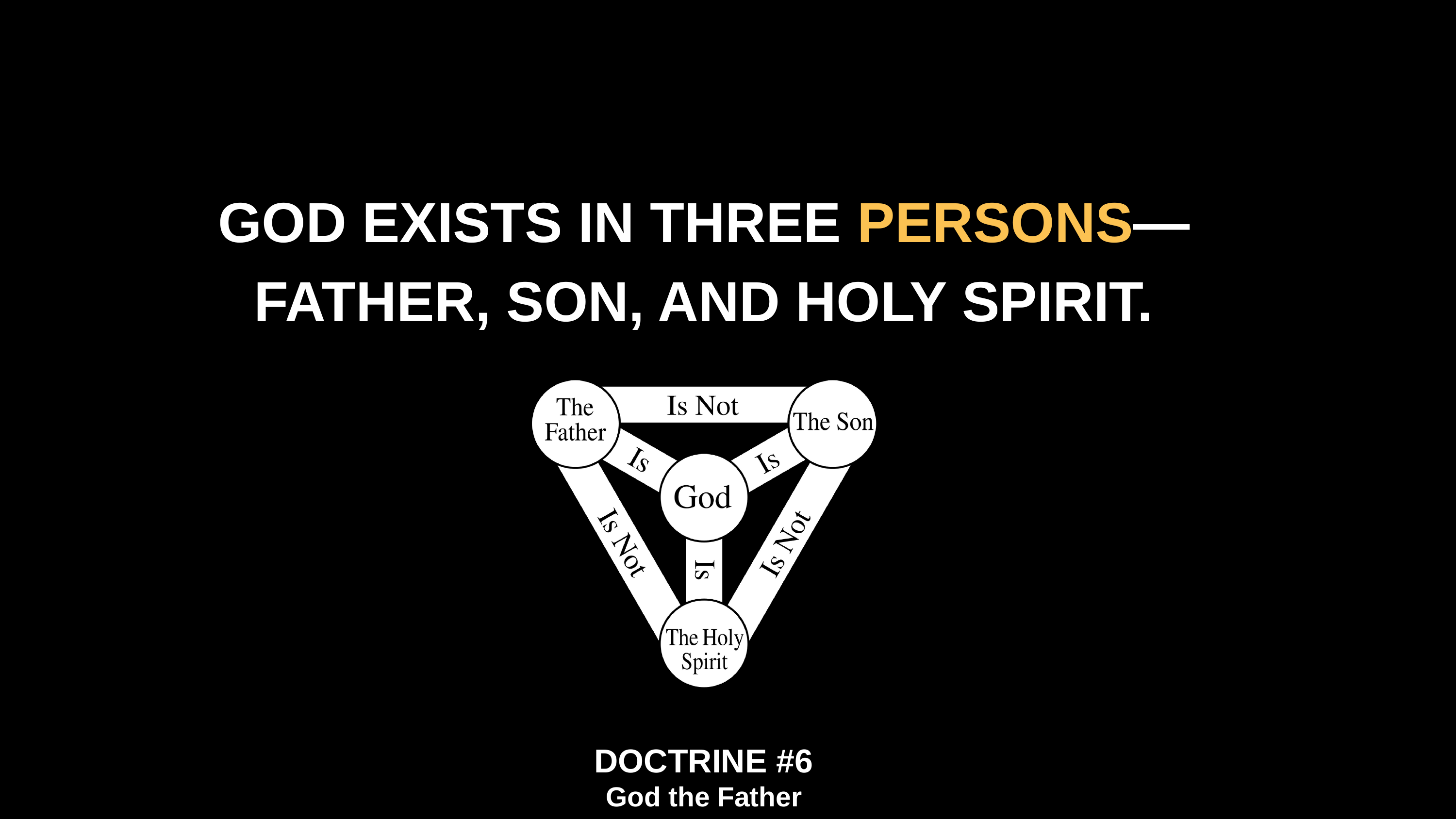

GOD EXISTS IN THREE PERSONS—FATHER, SON, AND HOLY SPIRIT.

DOCTRINE #6
God the Father